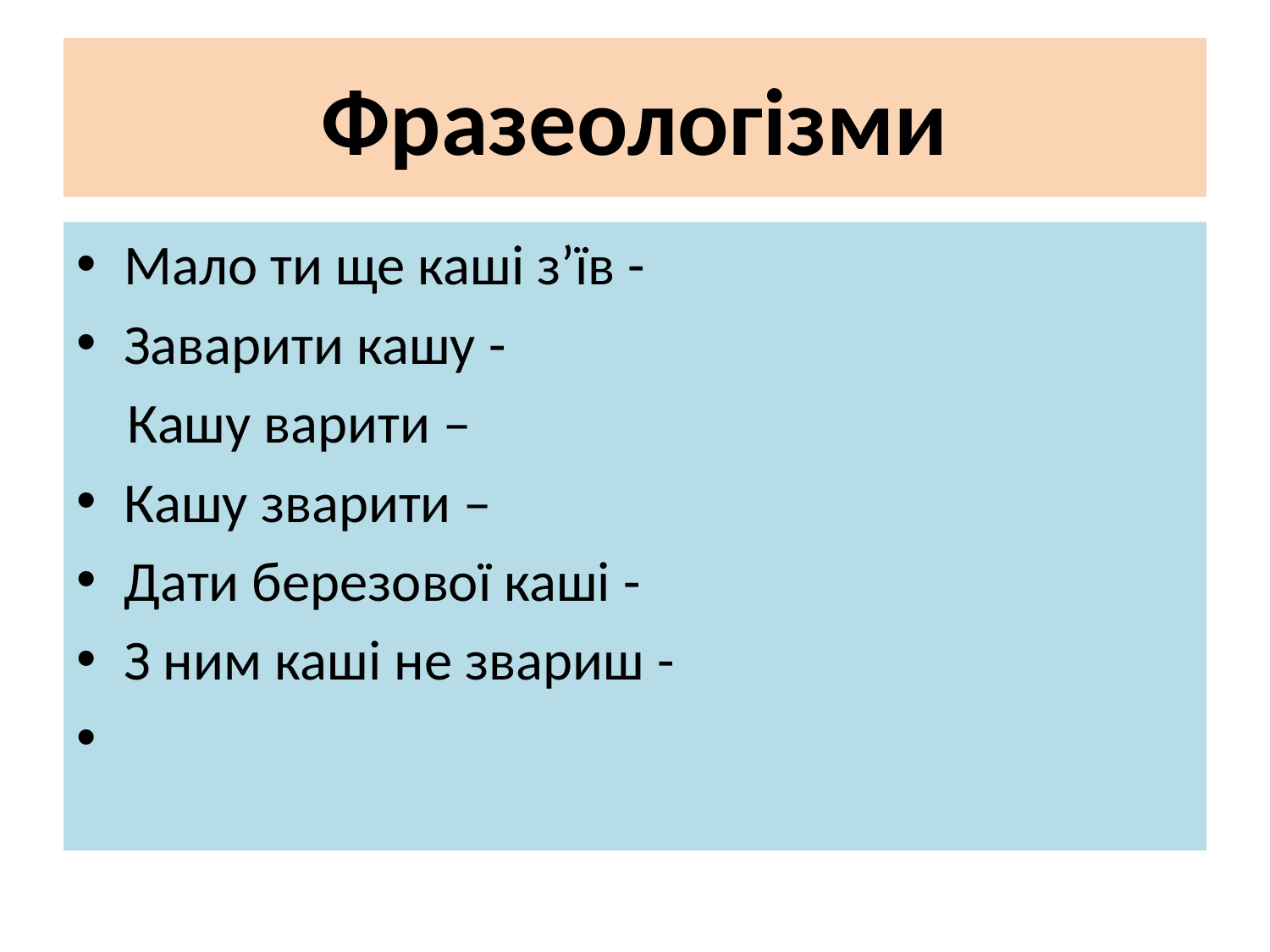

# Фразеологізми
Мало ти ще каші з’їв -
Заварити кашу -
    Кашу варити –
Кашу зварити –
Дати березової каші -
З ним каші не звариш -